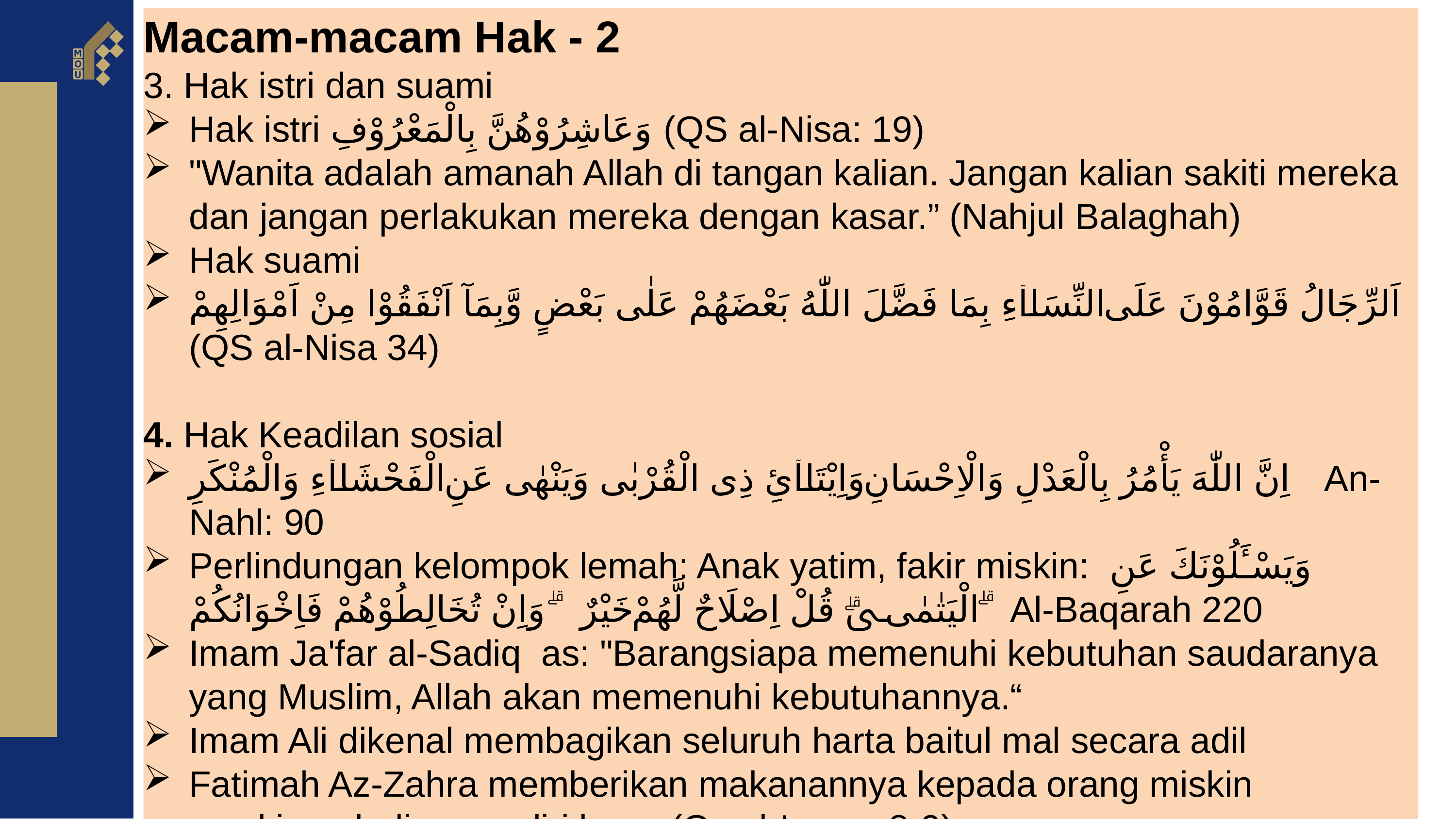

Macam-macam Hak - 2
3. Hak istri dan suami
Hak istri وَعَاشِرُوْهُنَّ بِالْمَعْرُوْفِ (QS al-Nisa: 19)
"Wanita adalah amanah Allah di tangan kalian. Jangan kalian sakiti mereka dan jangan perlakukan mereka dengan kasar.” (Nahjul Balaghah)
Hak suami
اَلرِّجَالُ قَوَّامُوْنَ عَلَى النِّسَاۤءِ بِمَا فَضَّلَ اللّٰهُ بَعْضَهُمْ عَلٰى بَعْضٍ وَّبِمَآ اَنْفَقُوْا مِنْ اَمْوَالِهِمْ (QS al-Nisa 34)

4. Hak Keadilan sosial
اِنَّ اللّٰهَ يَأْمُرُ بِالْعَدْلِ وَالْاِحْسَانِ وَاِيْتَاۤئِ ذِى الْقُرْبٰى وَيَنْهٰى عَنِ الْفَحْشَاۤءِ وَالْمُنْكَرِ An-Nahl: 90
Perlindungan kelompok lemah: Anak yatim, fakir miskin:  وَيَسْـَٔلُوْنَكَ عَنِ الْيَتٰمٰىۗ قُلْ اِصْلَاحٌ لَّهُمْ خَيْرٌ ۗ وَاِنْ تُخَالِطُوْهُمْ فَاِخْوَانُكُمْ ۗ Al-Baqarah 220
Imam Ja'far al-Sadiq  as: "Barangsiapa memenuhi kebutuhan saudaranya yang Muslim, Allah akan memenuhi kebutuhannya.“
Imam Ali dikenal membagikan seluruh harta baitul mal secara adil
Fatimah Az-Zahra memberikan makanannya kepada orang miskin meskipun beliau sendiri lapar (Qs al-Insan: 8-9)